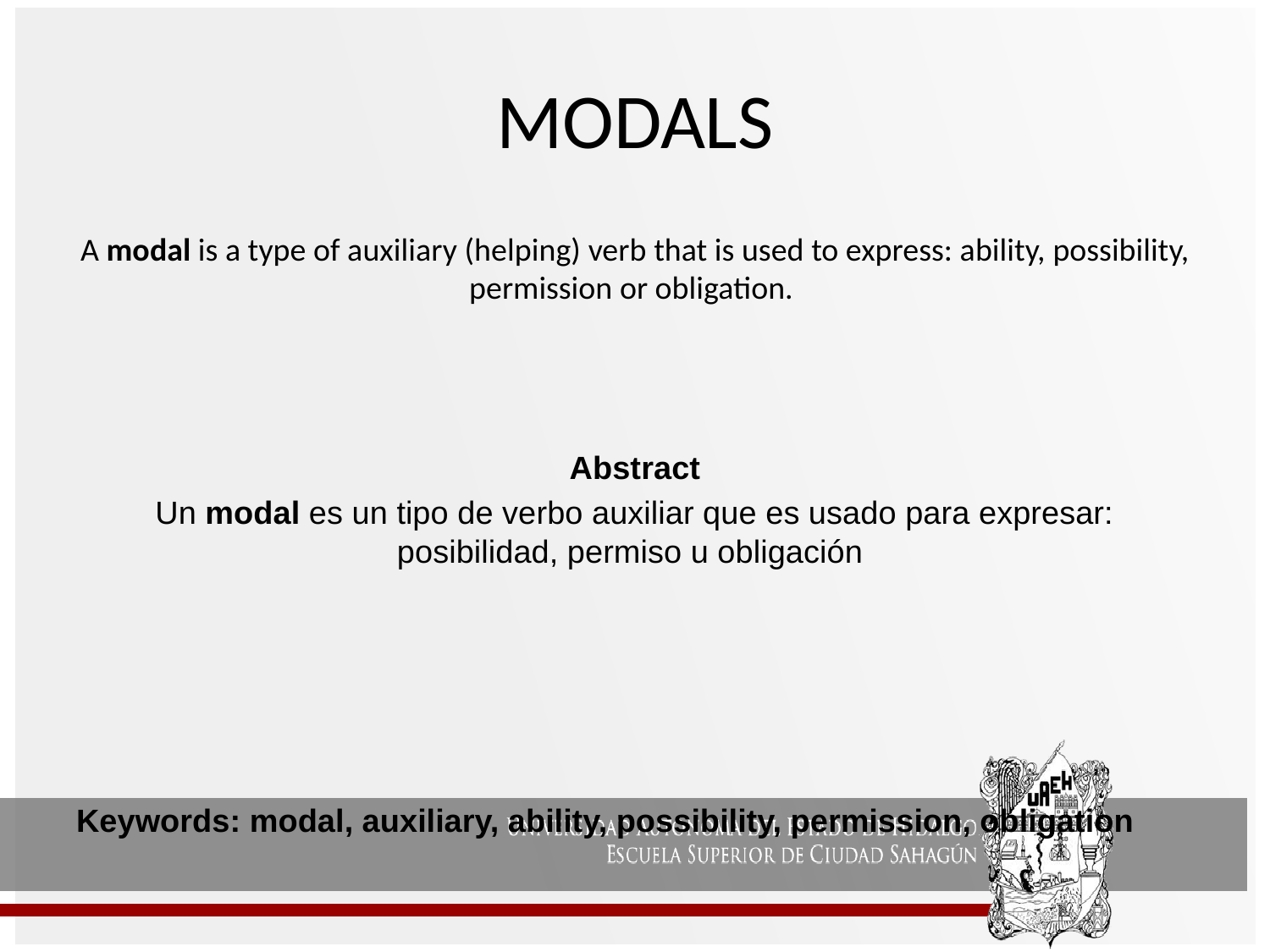

# MODALS
A modal is a type of auxiliary (helping) verb that is used to express: ability, possibility, permission or obligation.

Abstract
Un modal es un tipo de verbo auxiliar que es usado para expresar: posibilidad, permiso u obligación

Keywords: modal, auxiliary, ability, possibility, permission, obligation